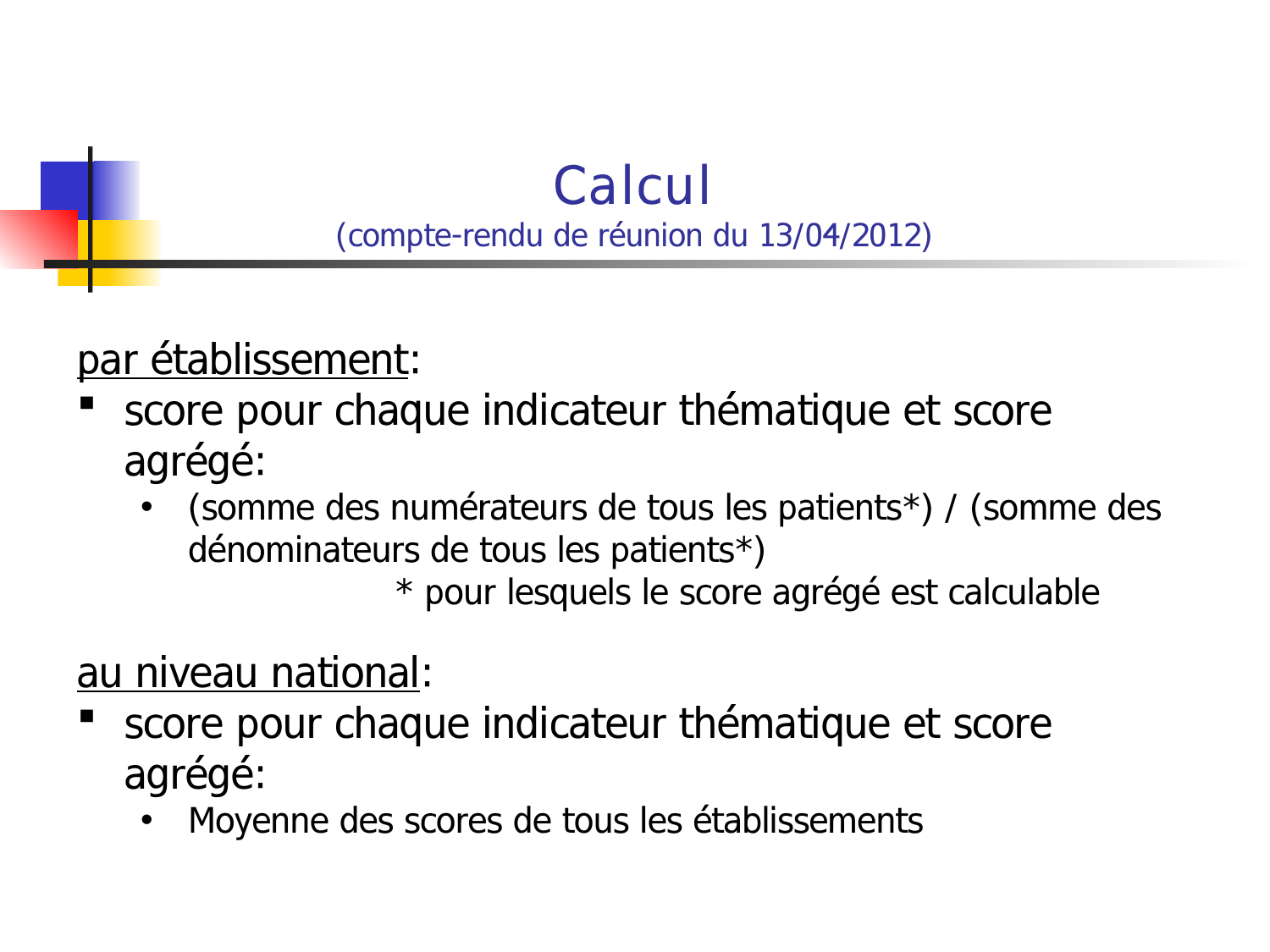

# Calcul (compte-rendu de réunion du 13/04/2012)
par établissement:
score pour chaque indicateur thématique et score agrégé:
(somme des numérateurs de tous les patients*) / (somme des dénominateurs de tous les patients*)
		* pour lesquels le score agrégé est calculable

au niveau national:
score pour chaque indicateur thématique et score agrégé:
Moyenne des scores de tous les établissements